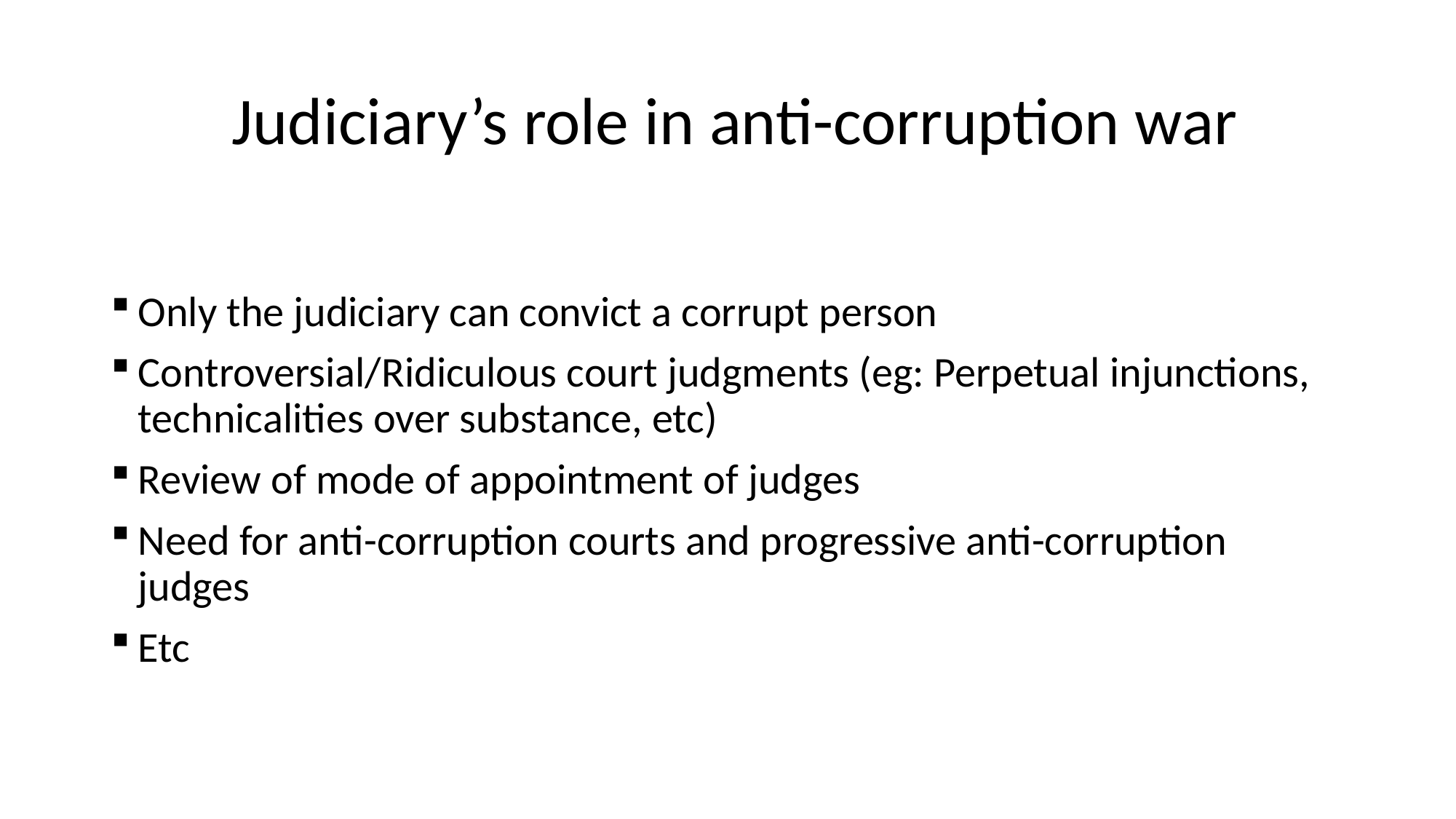

# Judiciary’s role in anti-corruption war

Only the judiciary can convict a corrupt person
Controversial/Ridiculous court judgments (eg: Perpetual injunctions, technicalities over substance, etc)
Review of mode of appointment of judges
Need for anti-corruption courts and progressive anti-corruption judges
Etc